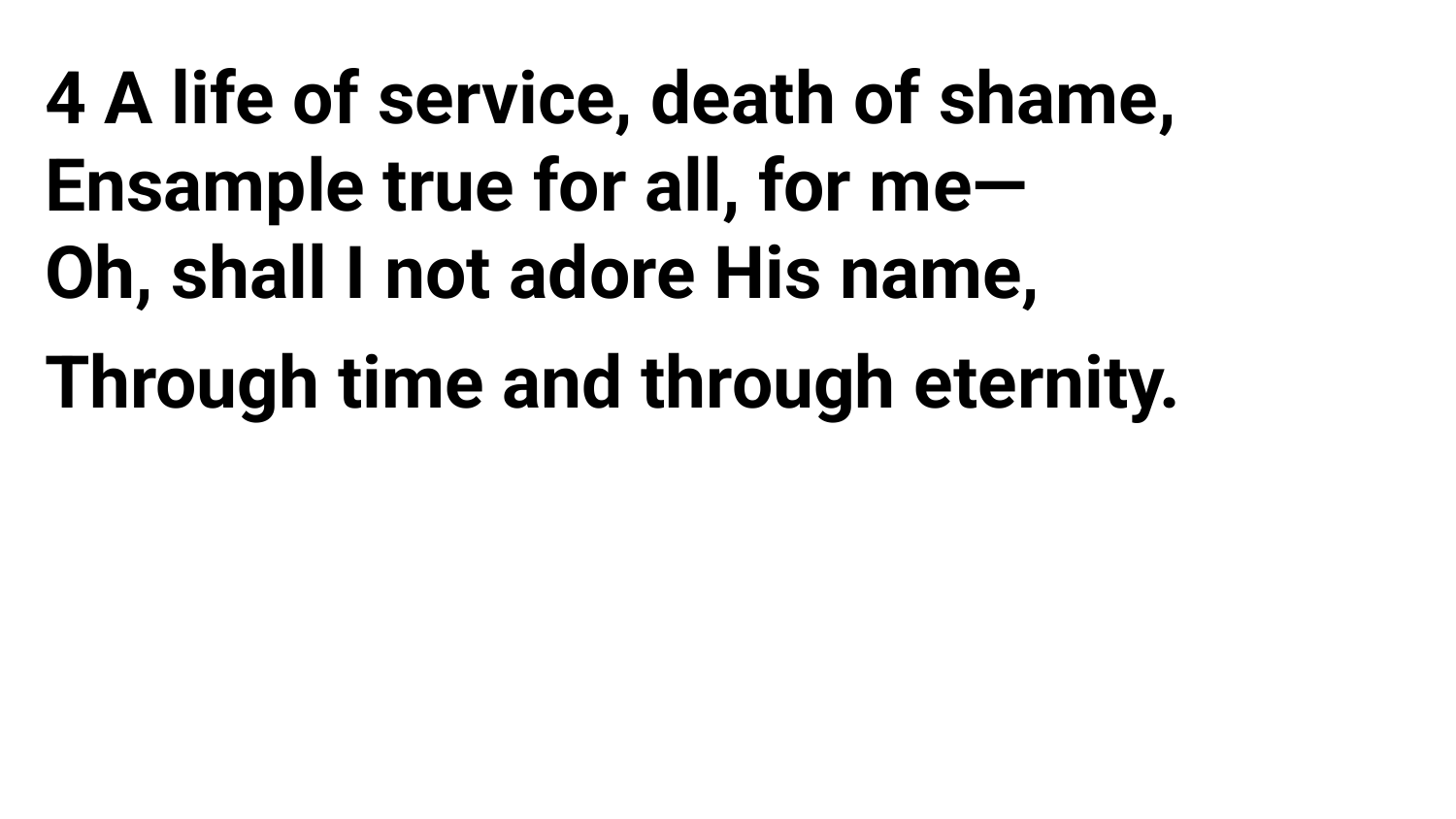

4 A life of service, death of shame,
Ensample true for all, for me—
Oh, shall I not adore His name,
Through time and through eternity.